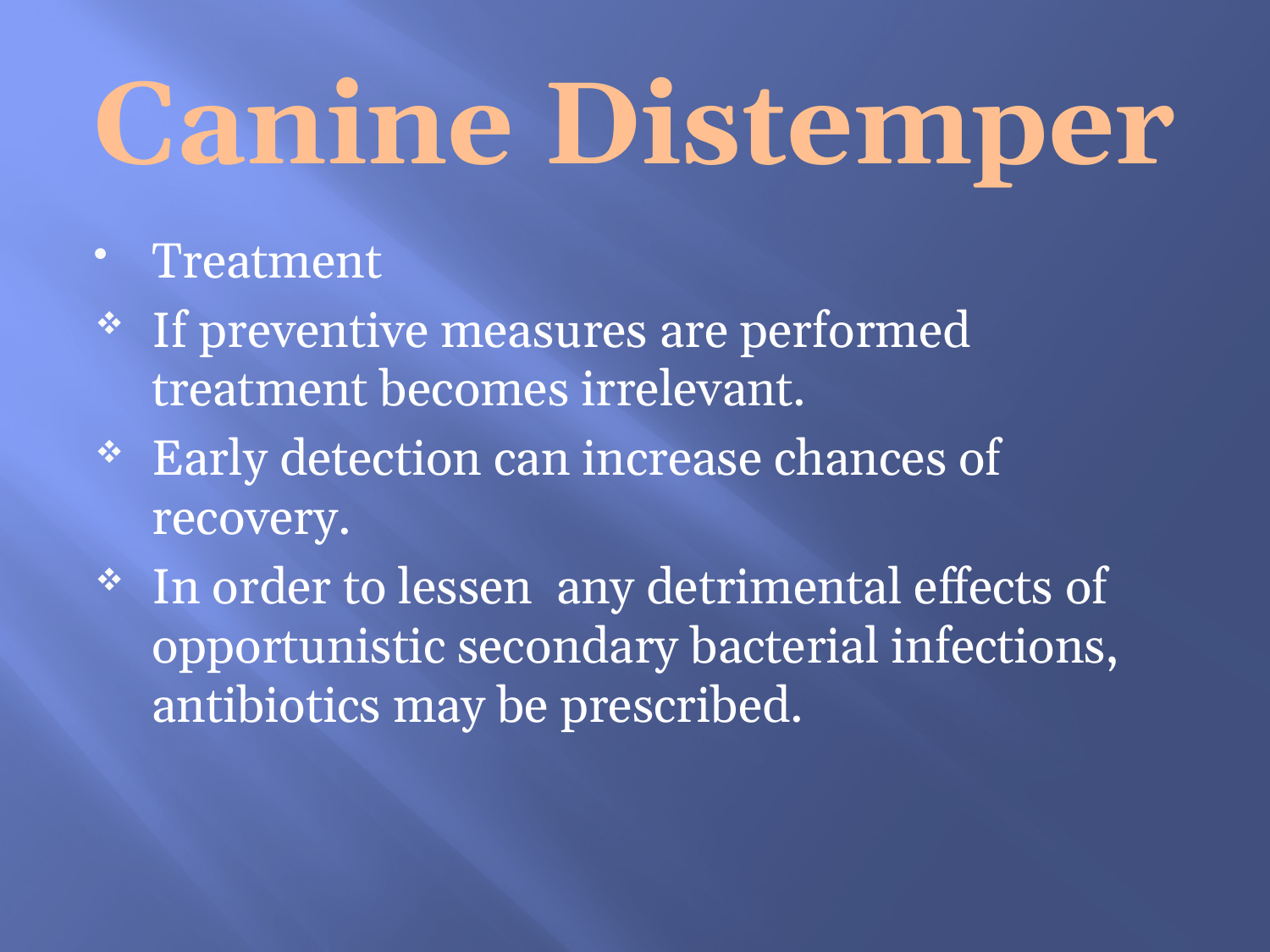

# Canine Distemper
Treatment
If preventive measures are performed treatment becomes irrelevant.
Early detection can increase chances of recovery.
In order to lessen  any detrimental effects of opportunistic secondary bacterial infections, antibiotics may be prescribed.